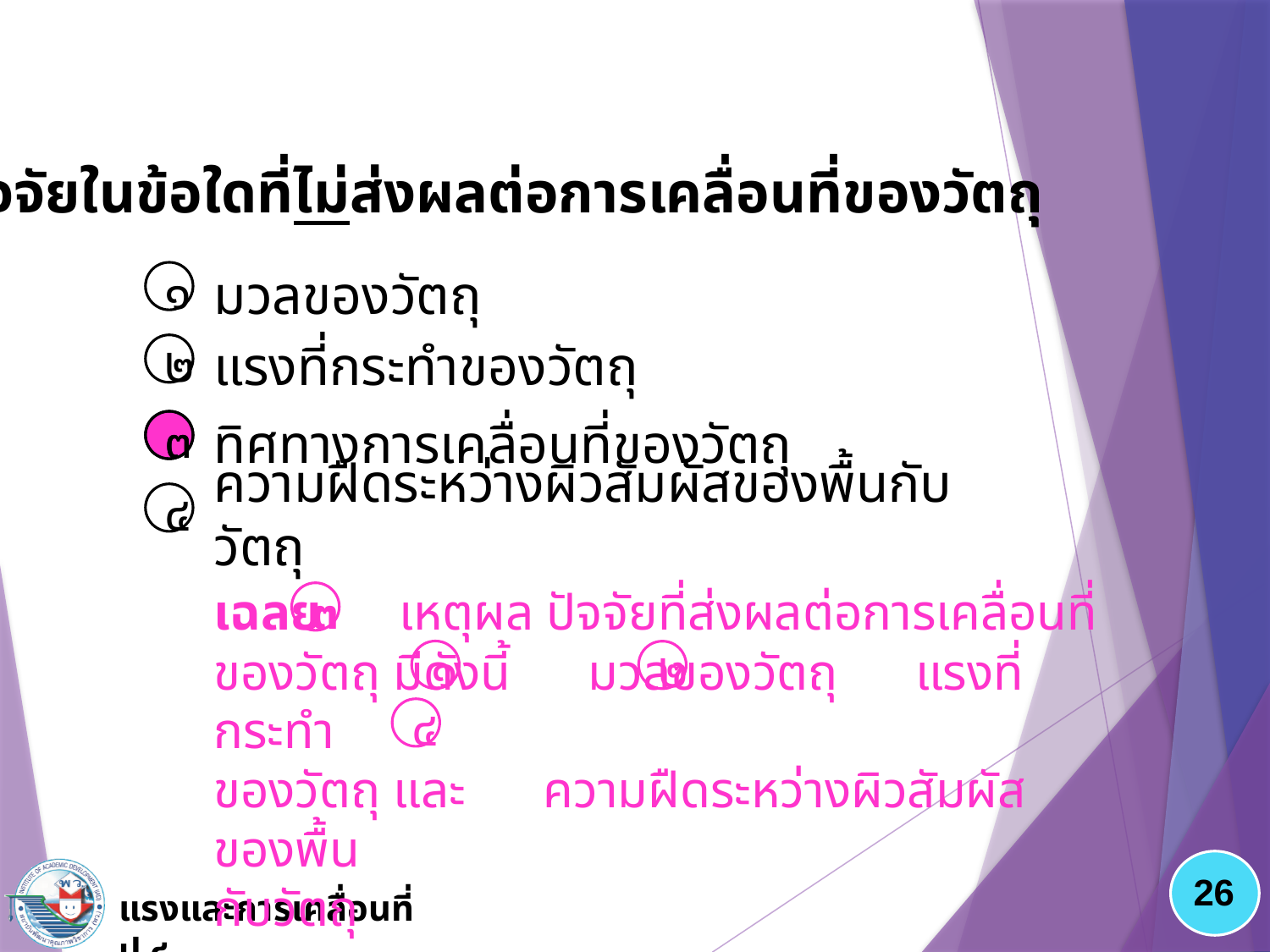

๑๐. ปัจจัยในข้อใดที่ไม่ส่งผลต่อการเคลื่อนที่ของวัตถุ
มวลของวัตถุ
๑
แรงที่กระทำของวัตถุ
๒
ทิศทางการเคลื่อนที่ของวัตถุ
๓
ความฝืดระหว่างผิวสัมผัสของพื้นกับวัตถุ
๔
๓
เฉลย      เหตุผล ปัจจัยที่ส่งผลต่อการเคลื่อนที่
ของวัตถุ มีดังนี้      มวลของวัตถุ      แรงที่กระทำ
ของวัตถุ และ      ความฝืดระหว่างผิวสัมผัสของพื้น
กับวัตถุ
๓
๑
๒
๔